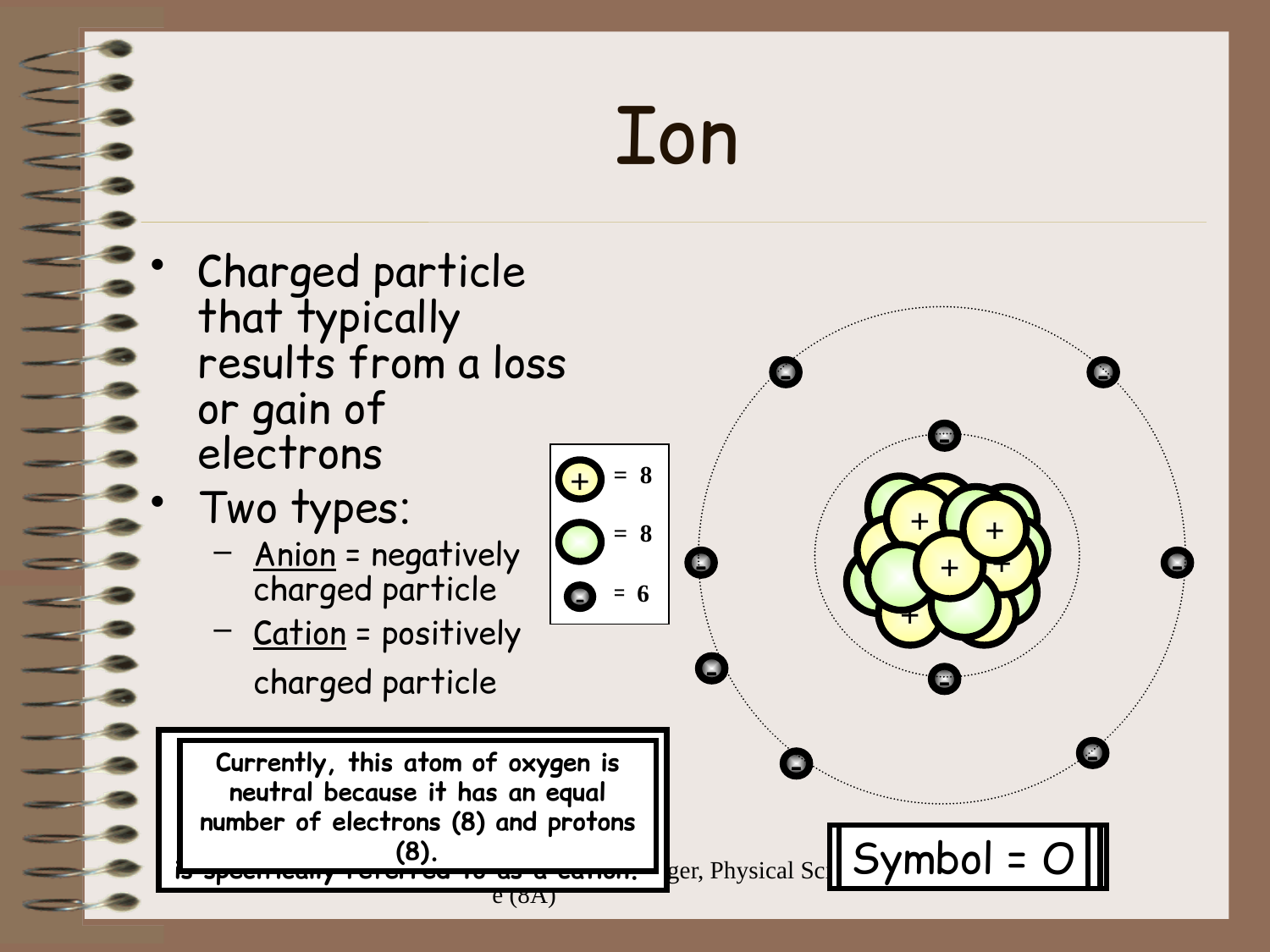

# Ion
Charged particle that typically results from a loss or gain of electrons
Two types:
Anion = negatively charged particle
Cation = positively charged particle

-
-
-

=  8

=  8

=  8
+

-

+
+

+
+

+
+

-

-

9
6
+
+
-
-
Now that this atom of oxygen just gained an electron, it is no longer neutral or an atom.  It is now considered an ion (anion).  This ion has more electrons (9) than protons (8).
Now that three electrons were lost, the number of electrons (6) and protons (8) is still unbalanced; therefore, it is still an ion, but now it is specifically referred to as a cation.
Currently, this atom of oxygen is neutral because it has an equal number of electrons (8) and protons (8).
-
-
Symbol = O2+
Symbol = O1-
Symbol = O
Coach Dave Edinger, Physical Science (8A)